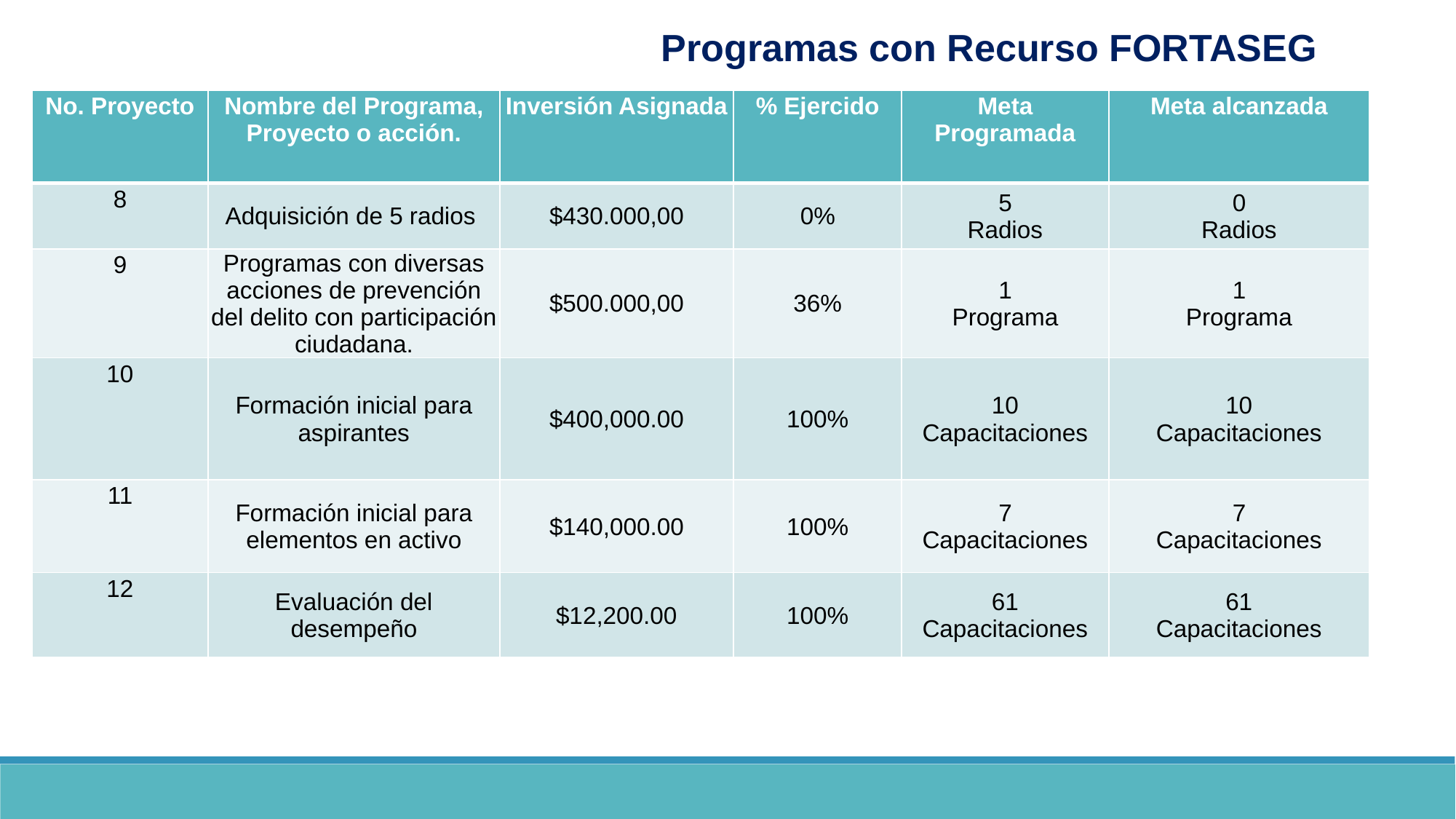

Programas con Recurso FORTASEG
PROGRAMAS PROYECTOS Y ACCIONES 2019
| No. Proyecto | Nombre del Programa, Proyecto o acción. | Inversión Asignada | % Ejercido | Meta Programada | Meta alcanzada |
| --- | --- | --- | --- | --- | --- |
| 8 | Adquisición de 5 radios | $430.000,00 | 0% | 5 Radios | 0 Radios |
| 9 | Programas con diversas acciones de prevención del delito con participación ciudadana. | $500.000,00 | 36% | 1 Programa | 1 Programa |
| 10 | Formación inicial para aspirantes | $400,000.00 | 100% | 10 Capacitaciones | 10 Capacitaciones |
| 11 | Formación inicial para elementos en activo | $140,000.00 | 100% | 7 Capacitaciones | 7 Capacitaciones |
| 12 | Evaluación del desempeño | $12,200.00 | 100% | 61 Capacitaciones | 61 Capacitaciones |